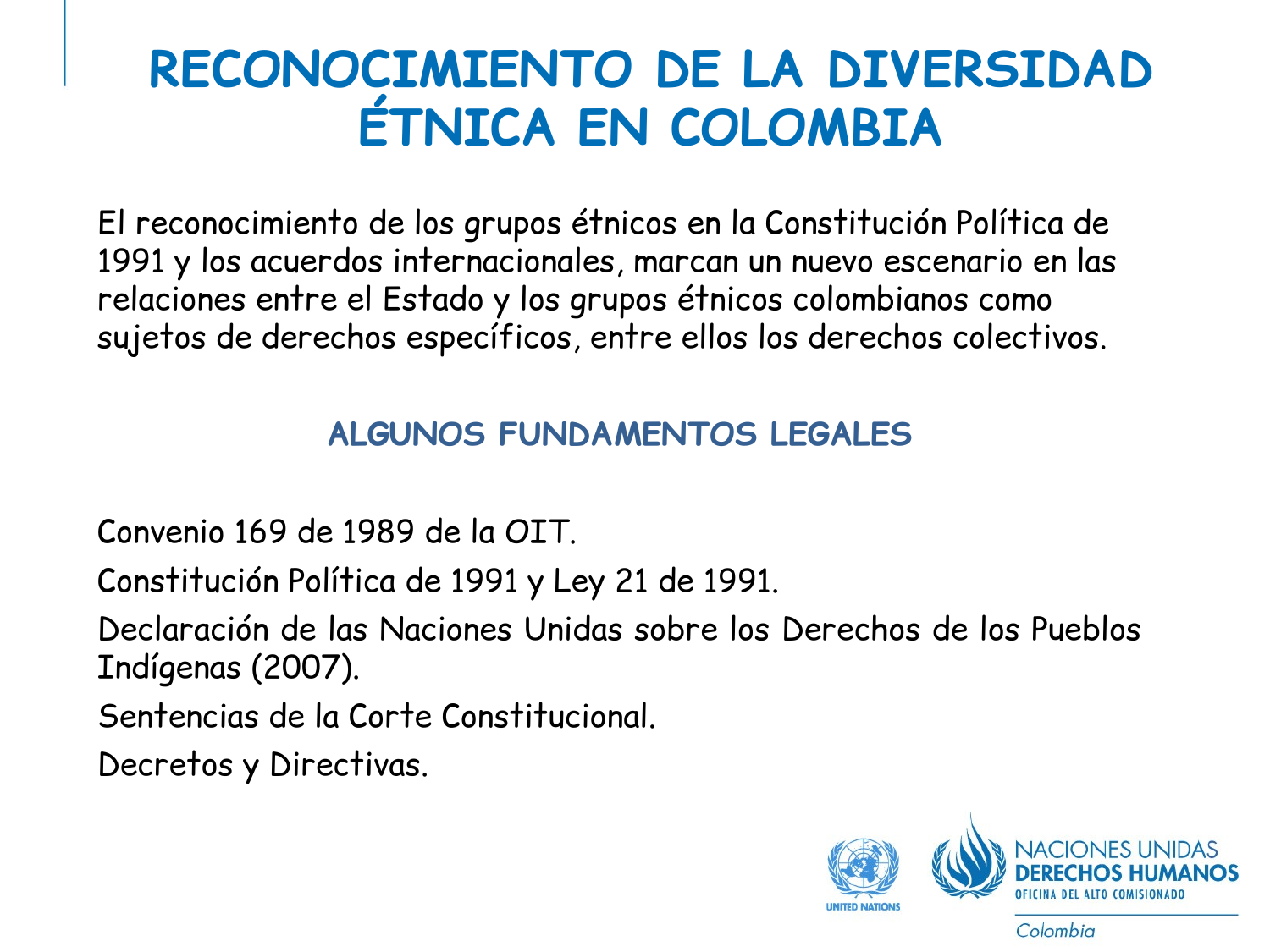

# RECONOCIMIENTO DE LA DIVERSIDAD ÉTNICA EN COLOMBIA
El reconocimiento de los grupos étnicos en la Constitución Política de 1991 y los acuerdos internacionales, marcan un nuevo escenario en las relaciones entre el Estado y los grupos étnicos colombianos como sujetos de derechos específicos, entre ellos los derechos colectivos.

ALGUNOS FUNDAMENTOS LEGALES

Convenio 169 de 1989 de la OIT.
Constitución Política de 1991 y Ley 21 de 1991.
Declaración de las Naciones Unidas sobre los Derechos de los Pueblos Indígenas (2007).
Sentencias de la Corte Constitucional.
Decretos y Directivas.